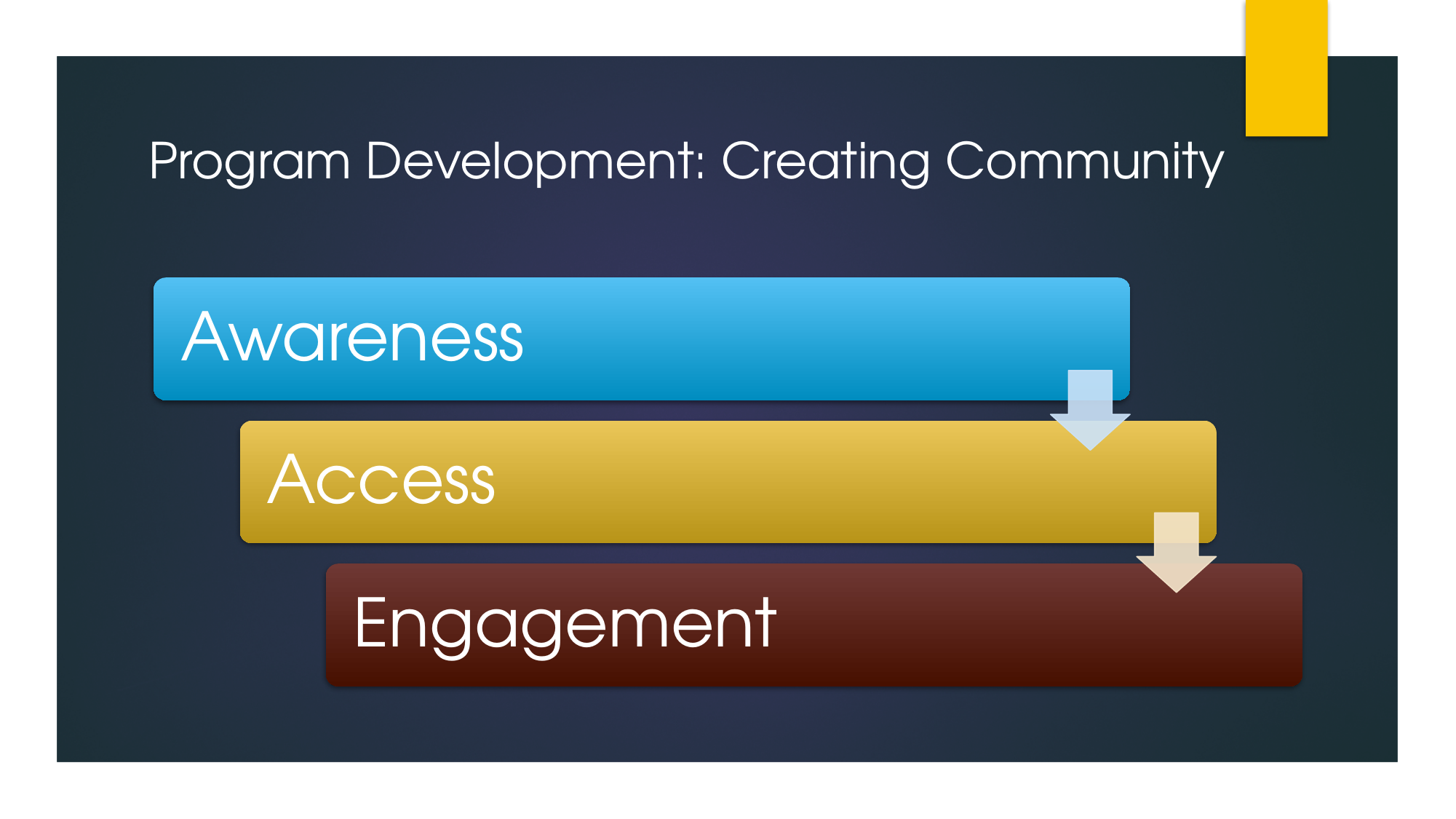

# Program Development: Creating Community
Awareness
Access
Engagement